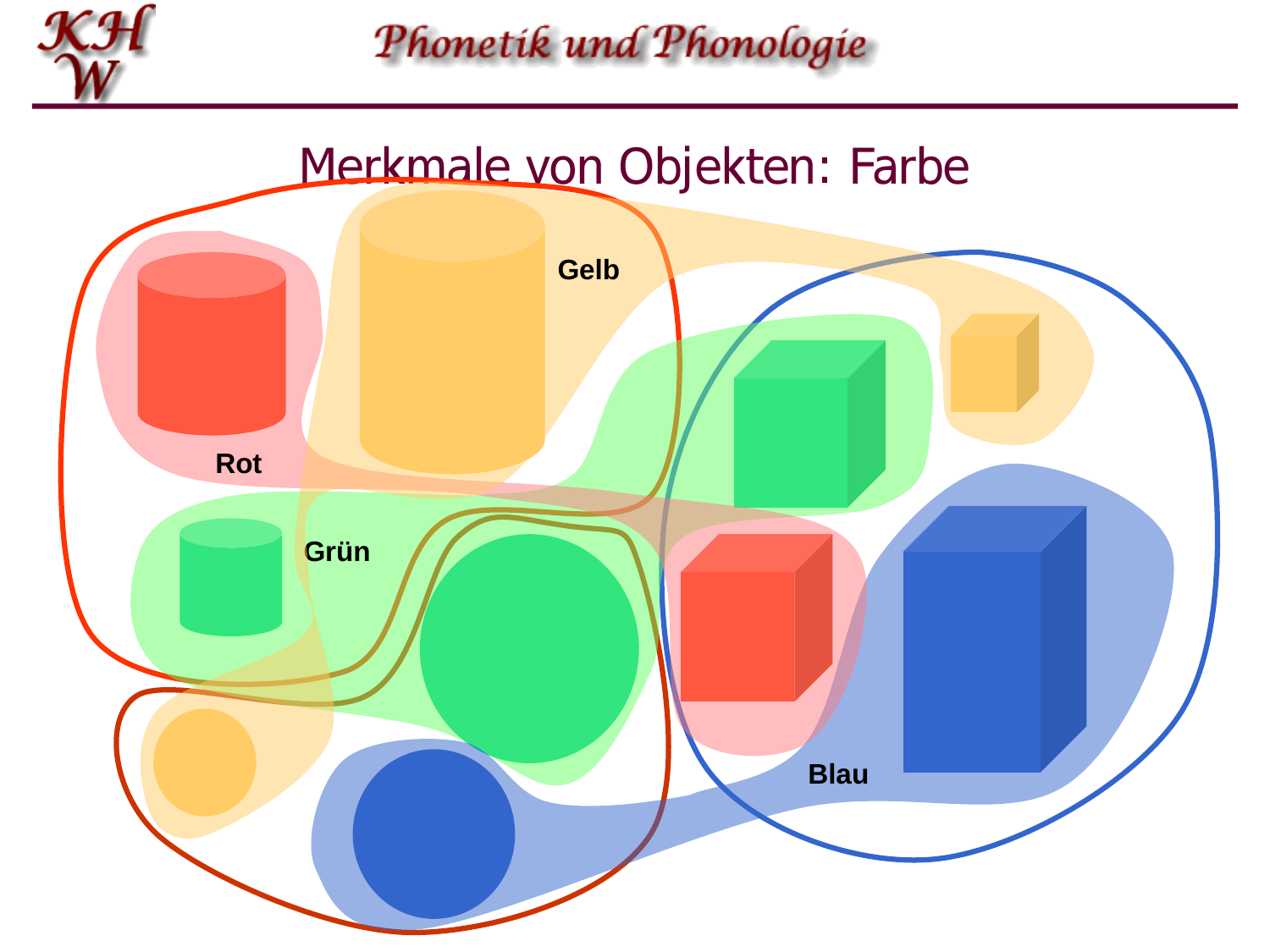

# Merkmale von Objekten: Farbe

Gelb

Rot

Grün

Blau